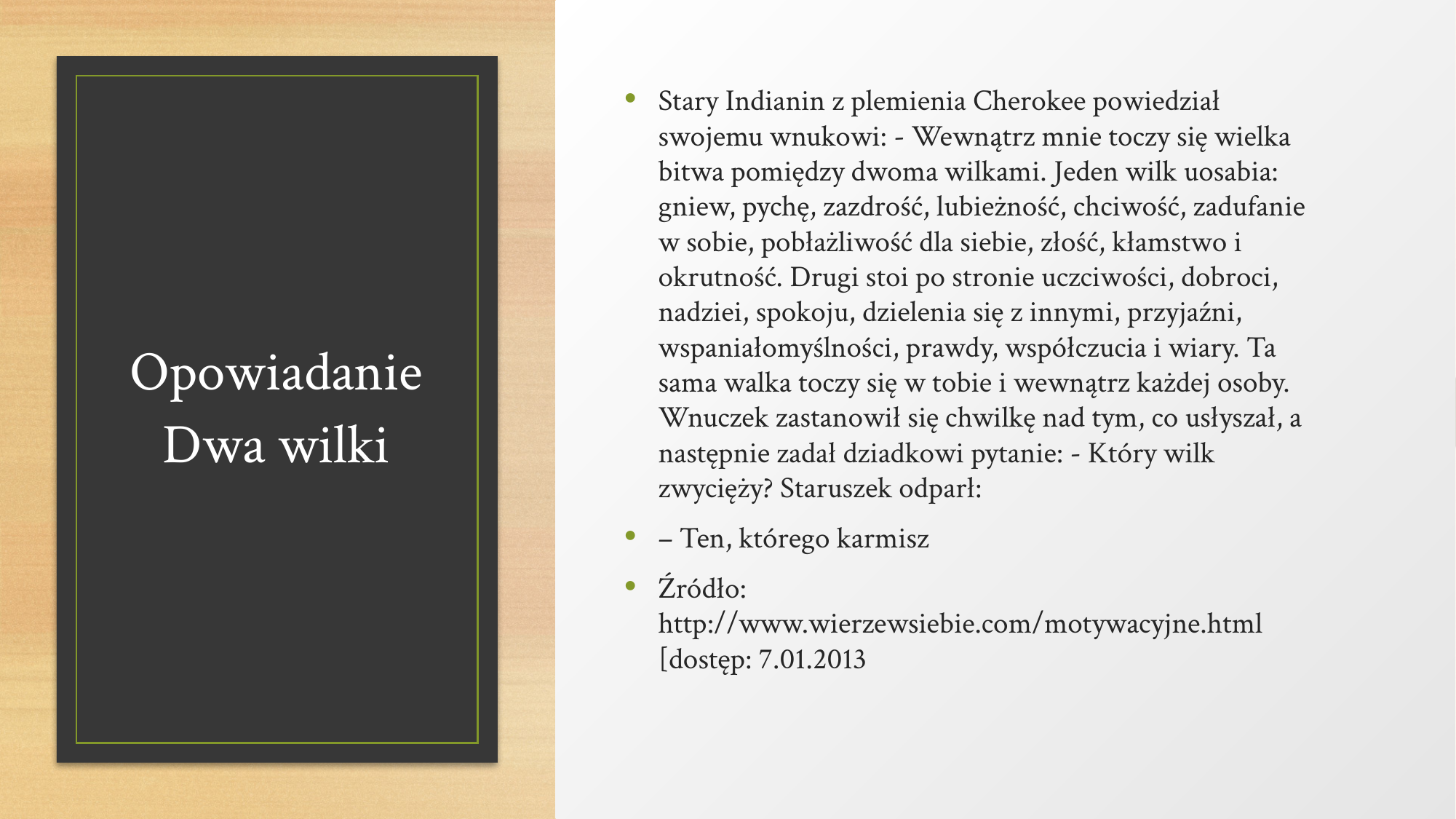

Stary Indianin z plemienia Cherokee powiedział swojemu wnukowi: - Wewnątrz mnie toczy się wielka bitwa pomiędzy dwoma wilkami. Jeden wilk uosabia: gniew, pychę, zazdrość, lubieżność, chciwość, zadufanie w sobie, pobłażliwość dla siebie, złość, kłamstwo i okrutność. Drugi stoi po stronie uczciwości, dobroci, nadziei, spokoju, dzielenia się z innymi, przyjaźni, wspaniałomyślności, prawdy, współczucia i wiary. Ta sama walka toczy się w tobie i wewnątrz każdej osoby. Wnuczek zastanowił się chwilkę nad tym, co usłyszał, a następnie zadał dziadkowi pytanie: - Który wilk zwycięży? Staruszek odparł:
– Ten, którego karmisz
Źródło: http://www.wierzewsiebie.com/motywacyjne.html [dostęp: 7.01.2013

Opowiadanie Dwa wilki